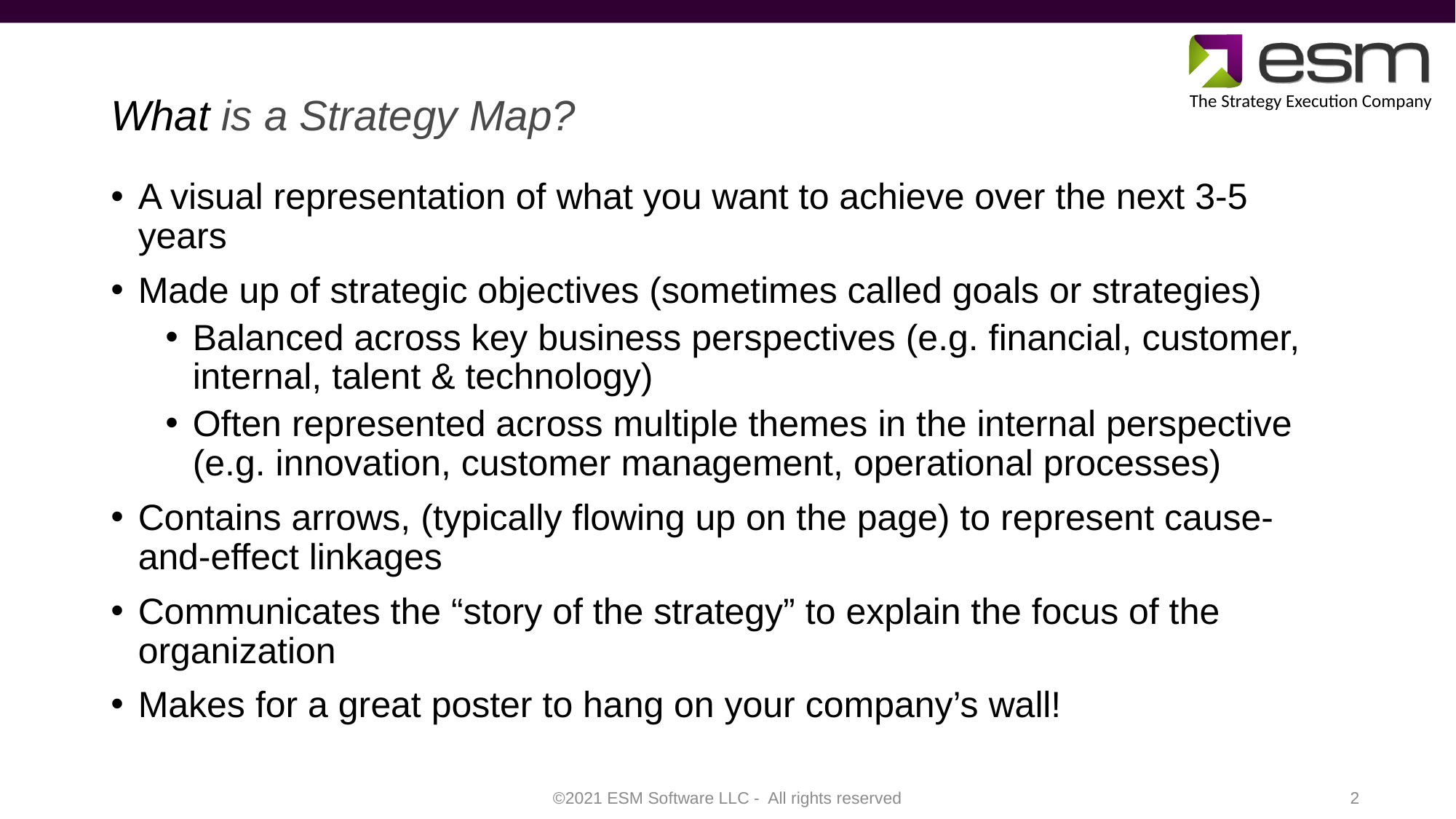

What is a Strategy Map?
A visual representation of what you want to achieve over the next 3-5 years
Made up of strategic objectives (sometimes called goals or strategies)
Balanced across key business perspectives (e.g. financial, customer, internal, talent & technology)
Often represented across multiple themes in the internal perspective (e.g. innovation, customer management, operational processes)
Contains arrows, (typically flowing up on the page) to represent cause-and-effect linkages
Communicates the “story of the strategy” to explain the focus of the organization
Makes for a great poster to hang on your company’s wall!

2
©2021 ESM Software LLC -  All rights reserved